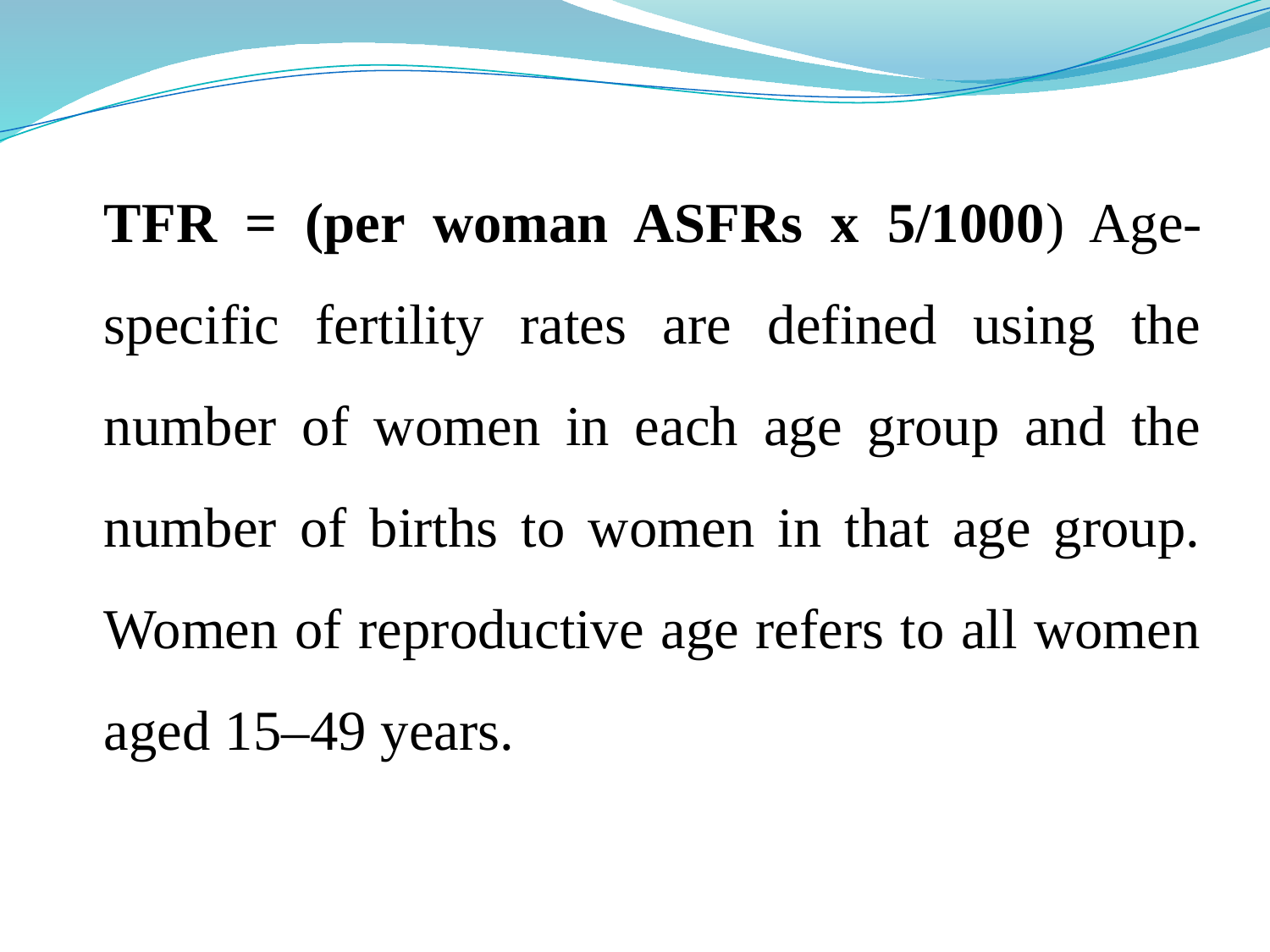

TFR = (per woman ASFRs x 5/1000) Age-specific fertility rates are defined using the number of women in each age group and the number of births to women in that age group. Women of reproductive age refers to all women aged 15–49 years.